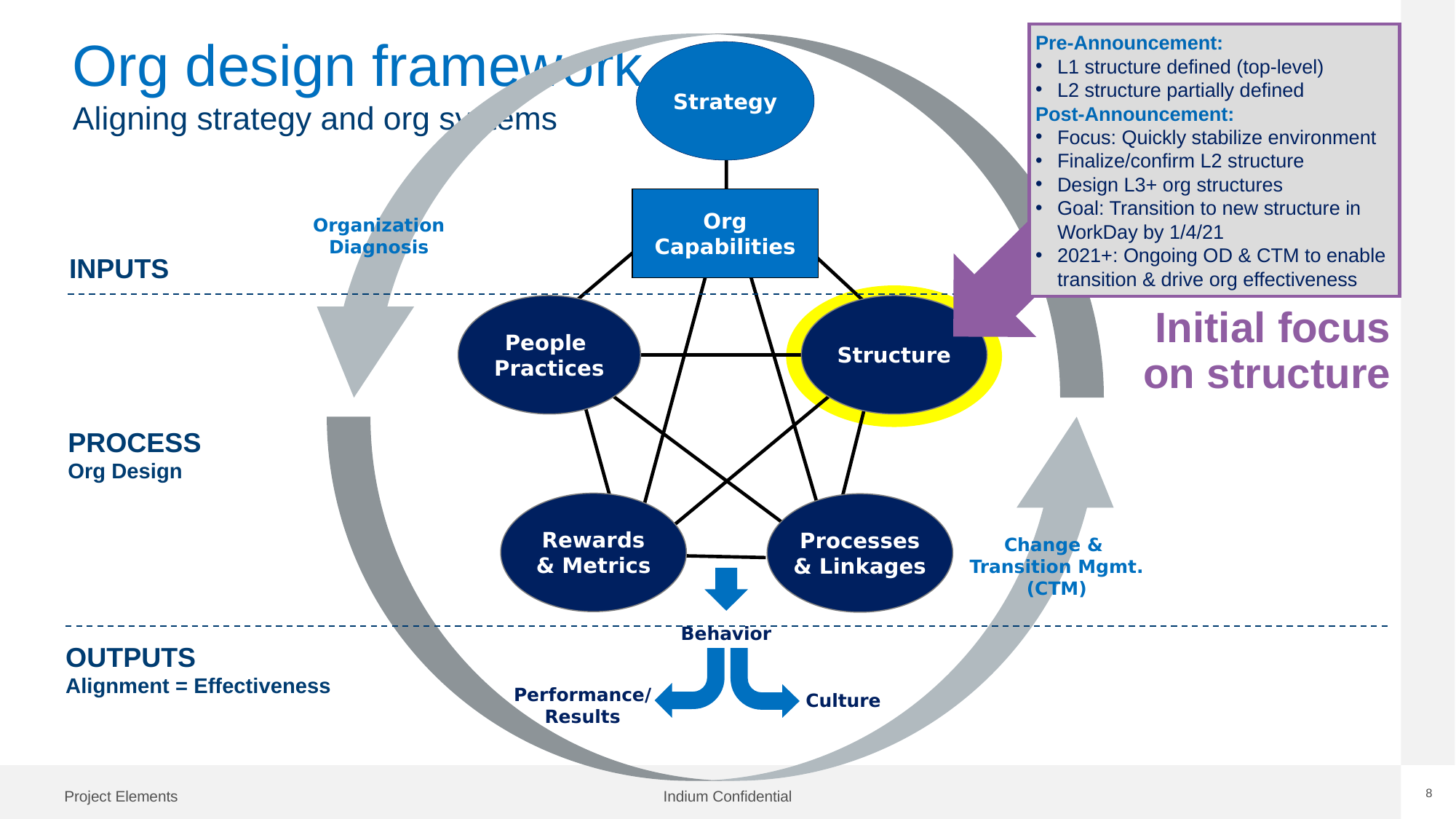

Pre-Announcement:
L1 structure defined (top-level)
L2 structure partially defined
Post-Announcement:
Focus: Quickly stabilize environment
Finalize/confirm L2 structure
Design L3+ org structures
Goal: Transition to new structure in WorkDay by 1/4/21
2021+: Ongoing OD & CTM to enable transition & drive org effectiveness
Org design framework
Aligning strategy and org systems

Strategy

Org Capabilities
Organization
Diagnosis

INPUTS

People
Practices
Structure
Initial focus on structure

PROCESS
Org Design
Rewards
& Metrics
Processes
& Linkages
Change &
Transition Mgmt.
(CTM)

Behavior
OUTPUTS
Alignment = Effectiveness

Performance/
Results
Culture